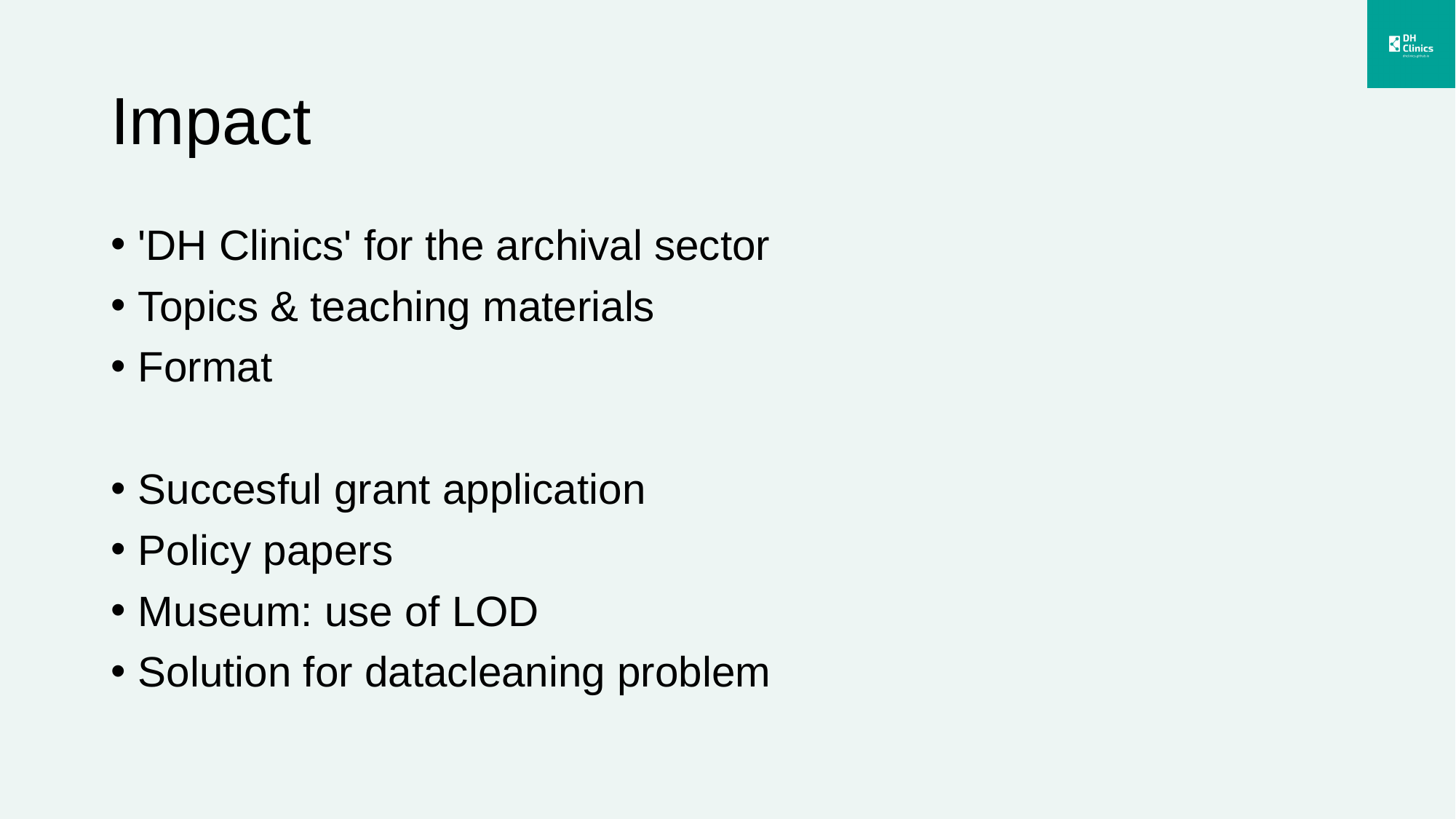

# Impact
'DH Clinics' for the archival sector
Topics & teaching materials
Format

Succesful grant application
Policy papers
Museum: use of LOD
Solution for datacleaning problem